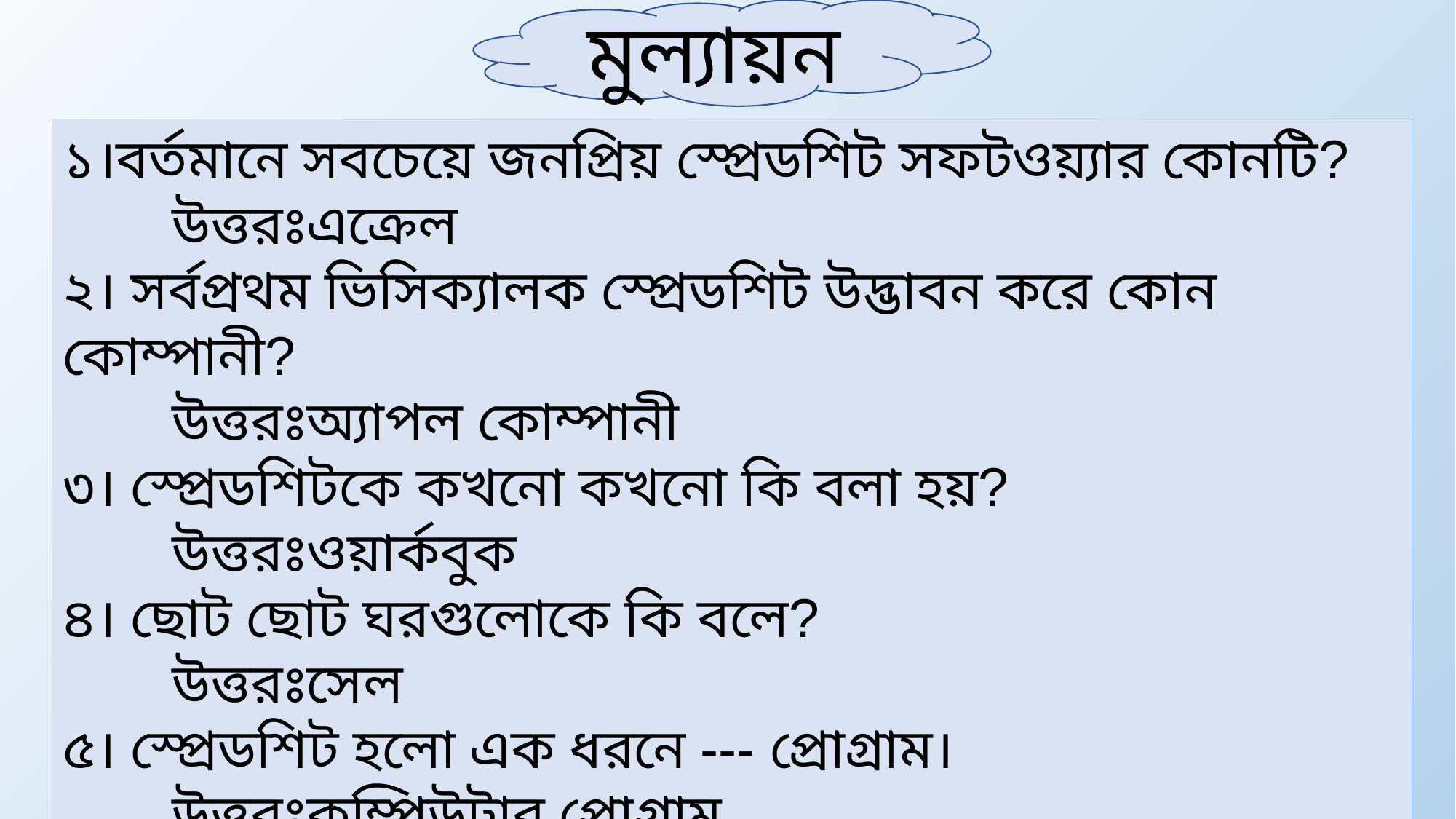

মুল্যায়ন
১।বর্তমানে সবচেয়ে জনপ্রিয় স্প্রেডশিট সফটওয়্যার কোনটি?
 	উত্তরঃএক্রেল
২। সর্বপ্রথম ভিসিক্যালক স্প্রেডশিট উদ্ভাবন করে কোন কোম্পানী?
	উত্তরঃঅ্যাপল কোম্পানী
৩। স্প্রেডশিটকে কখনো কখনো কি বলা হয়?
	উত্তরঃওয়ার্কবুক
৪। ছোট ছোট ঘরগুলোকে কি বলে?
	উত্তরঃসেল
৫। স্প্রেডশিট হলো এক ধরনে --- প্রোগ্রাম।
	উত্তরঃকম্পিউটার প্রোগ্রাম